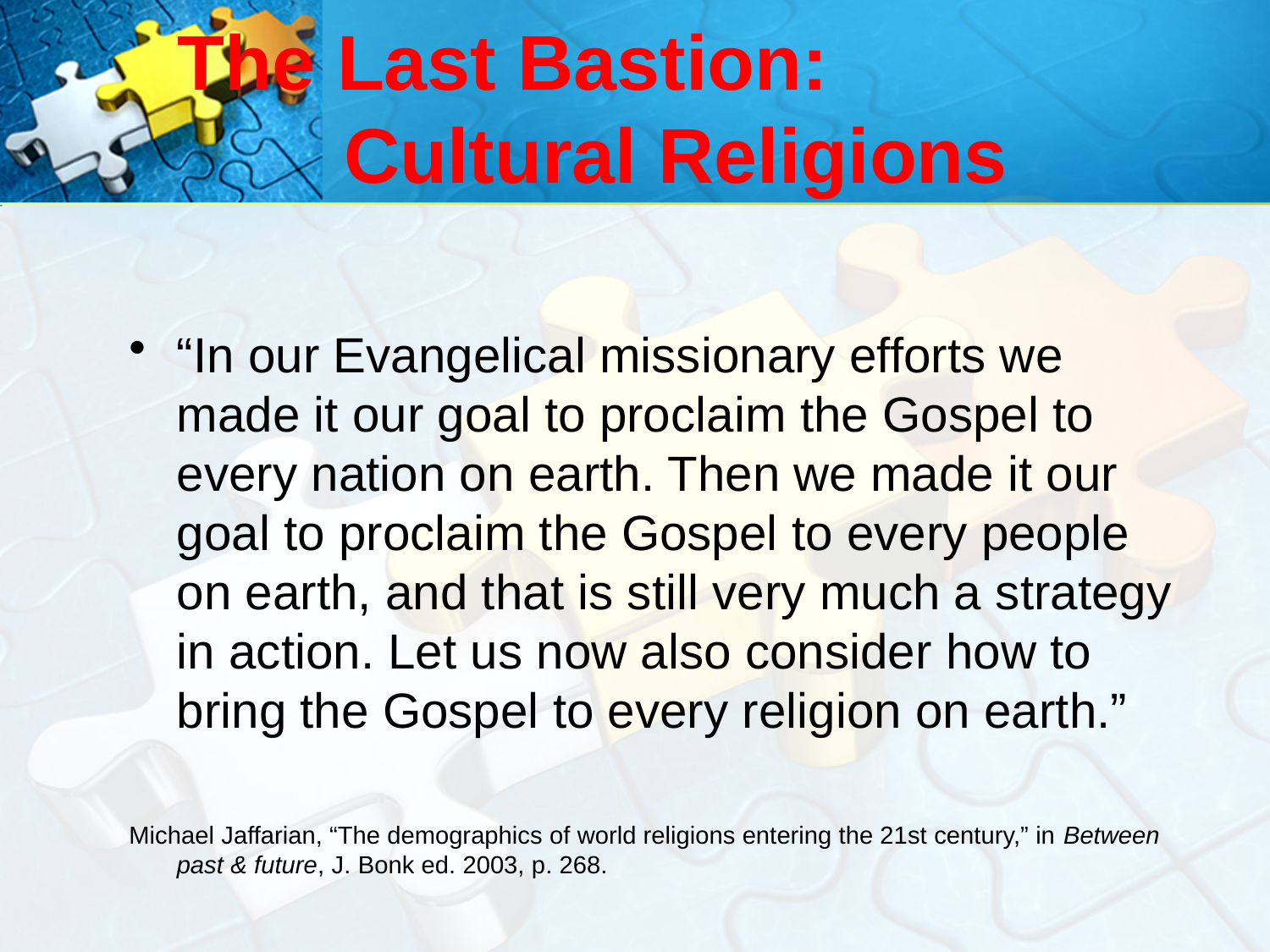

# The Last Bastion:                 Cultural Religions
“In our Evangelical missionary efforts we made it our goal to proclaim the Gospel to every nation on earth. Then we made it our goal to proclaim the Gospel to every people on earth, and that is still very much a strategy in action. Let us now also consider how to bring the Gospel to every religion on earth.”

Michael Jaffarian, “The demographics of world religions entering the 21st century,” in Between past & future, J. Bonk ed. 2003, p. 268.